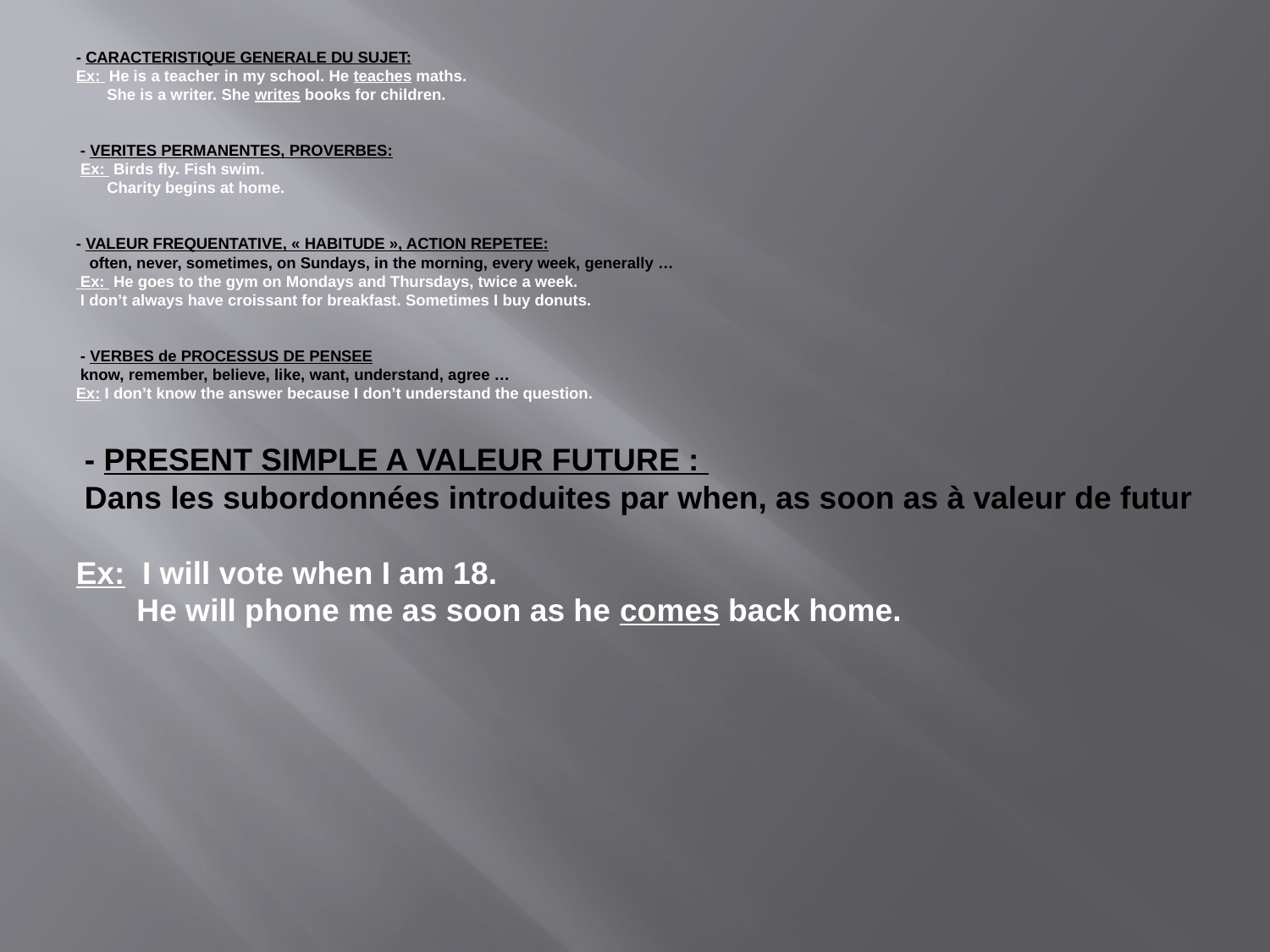

# - CARACTERISTIQUE GENERALE DU SUJET: Ex:  He is a teacher in my school. He teaches maths. She is a writer. She writes books for children. - VERITES PERMANENTES, PROVERBES: Ex:  Birds fly. Fish swim. Charity begins at home. - VALEUR FREQUENTATIVE, « HABITUDE », ACTION REPETEE: often, never, sometimes, on Sundays, in the morning, every week, generally … Ex:  He goes to the gym on Mondays and Thursdays, twice a week. I don’t always have croissant for breakfast. Sometimes I buy donuts. - VERBES de PROCESSUS DE PENSEE know, remember, believe, like, want, understand, agree … Ex: I don’t know the answer because I don’t understand the question. - PRESENT SIMPLE A VALEUR FUTURE : Dans les subordonnées introduites par when, as soon as à valeur de futur Ex:  I will vote when I am 18. He will phone me as soon as he comes back home.